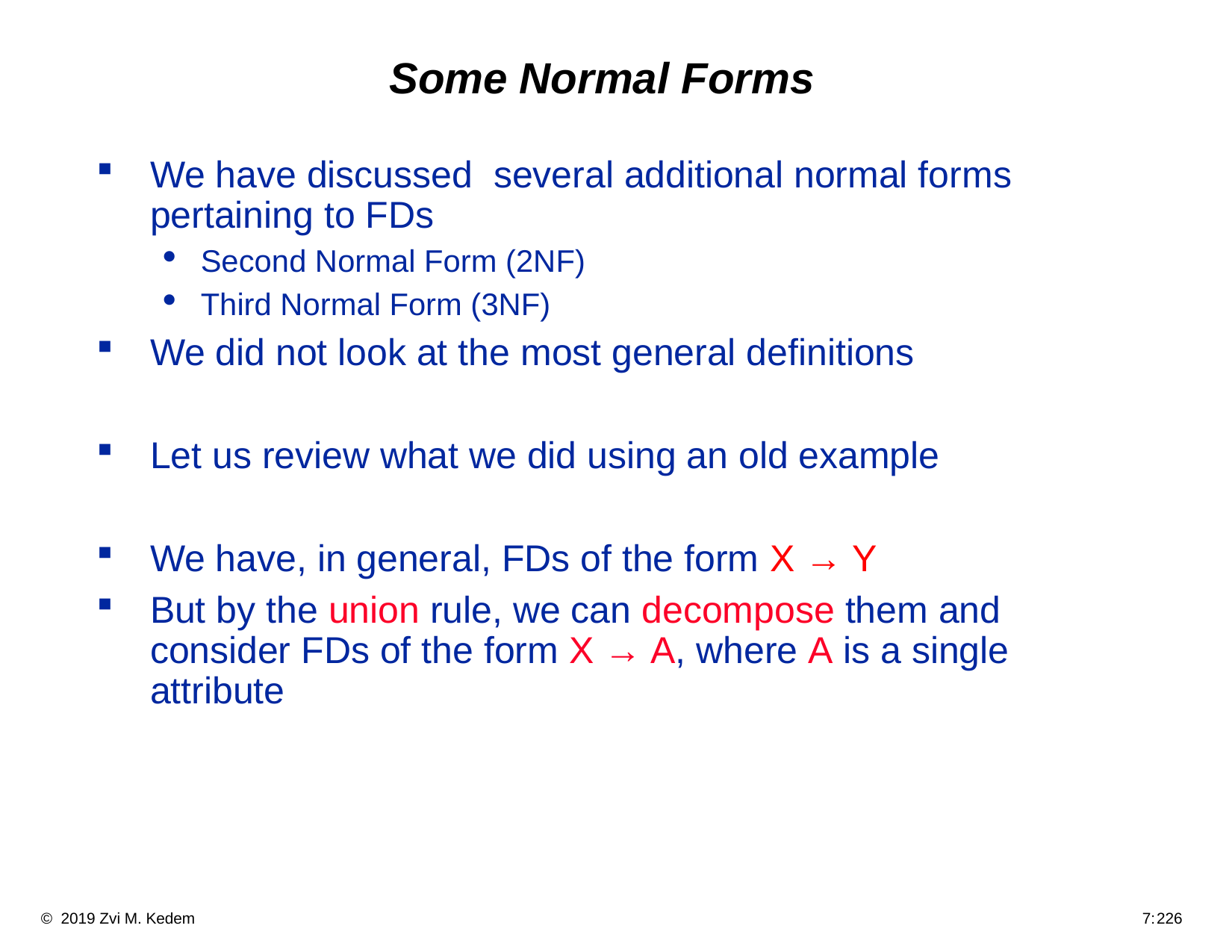

# Some Normal Forms
We have discussed  several additional normal forms pertaining to FDs
Second Normal Form (2NF)
Third Normal Form (3NF)
We did not look at the most general definitions

Let us review what we did using an old example

We have, in general, FDs of the form X → Y
But by the union rule, we can decompose them and consider FDs of the form X → A, where A is a single attribute